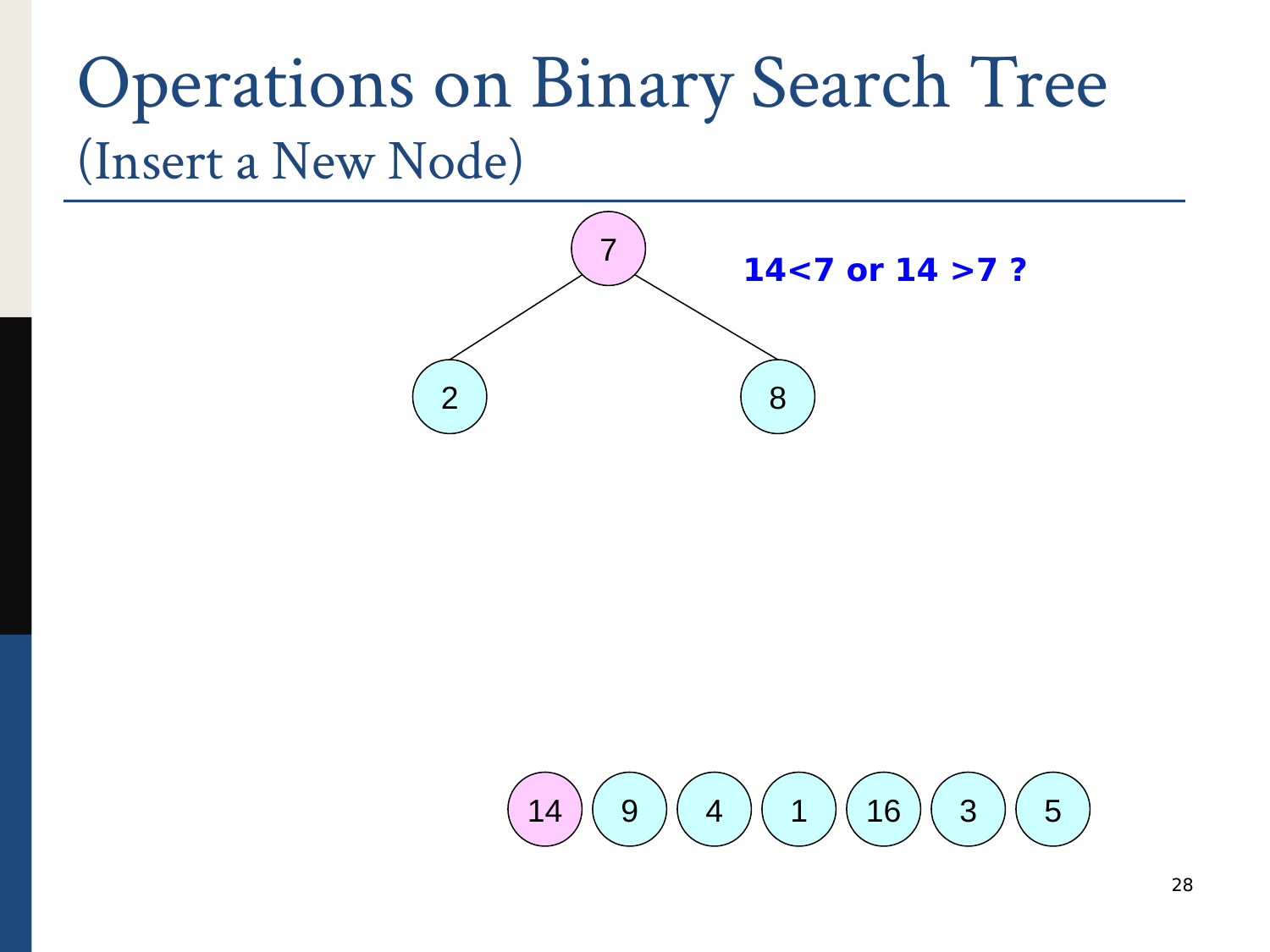

# Operations on Binary Search Tree (Insert a New Node)
7
14<7 or 14 >7 ?
2
8
14
9
4
1
16
3
5
28